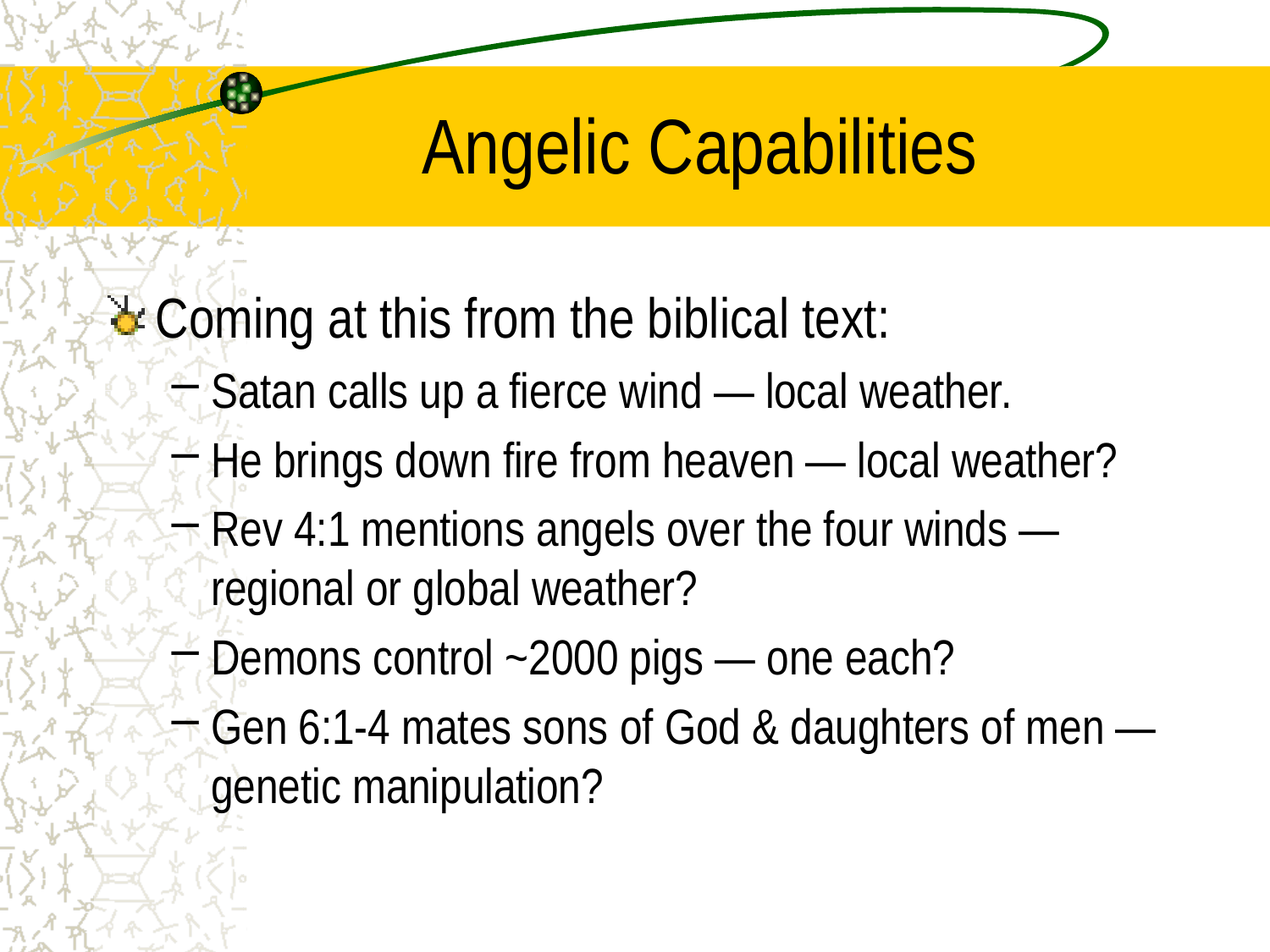

# Angelic Capabilities
Coming at this from the biblical text:
Satan calls up a fierce wind — local weather.
He brings down fire from heaven — local weather?
Rev 4:1 mentions angels over the four winds — regional or global weather?
Demons control ~2000 pigs — one each?
Gen 6:1-4 mates sons of God & daughters of men — genetic manipulation?